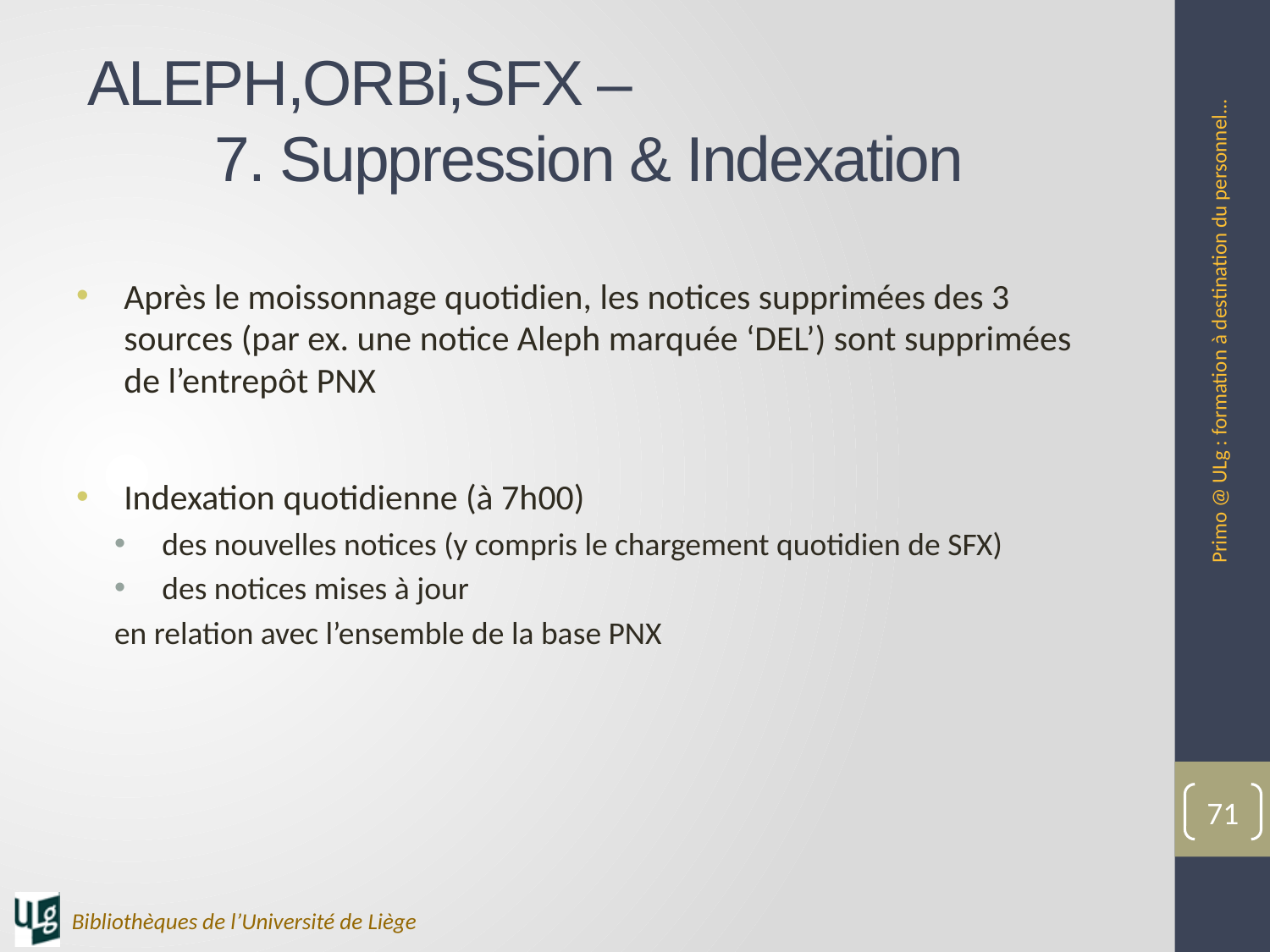

# ALEPH,ORBi,SFX – 7. Suppression & Indexation

Après le moissonnage quotidien, les notices supprimées des 3 sources (par ex. une notice Aleph marquée ‘DEL’) sont supprimées de l’entrepôt PNX

Indexation quotidienne (à 7h00)
des nouvelles notices (y compris le chargement quotidien de SFX)
des notices mises à jour
en relation avec l’ensemble de la base PNX

Primo @ ULg : formation à destination du personnel...
71